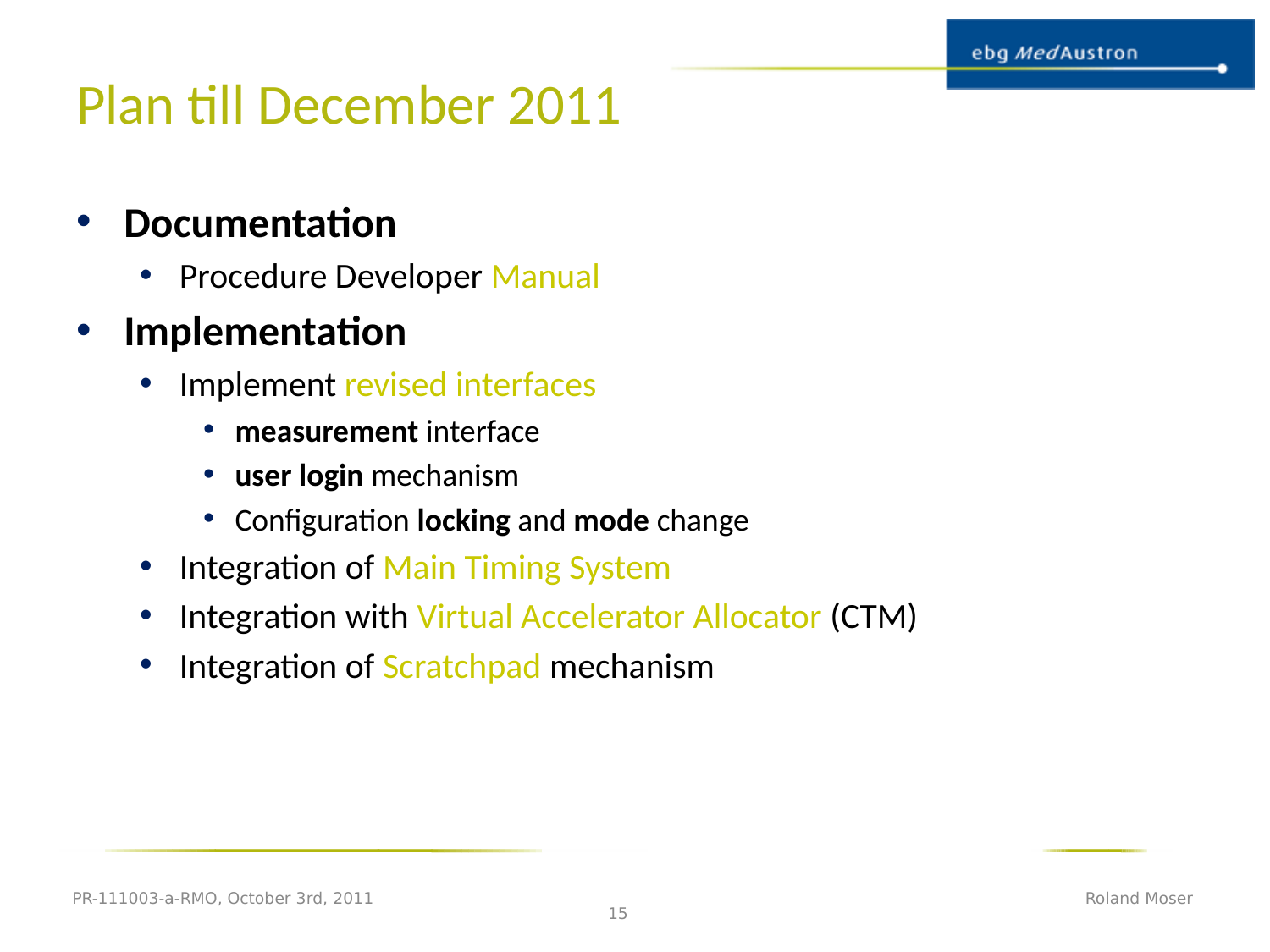

# Plan till December 2011
Documentation
Procedure Developer Manual
Implementation
Implement revised interfaces
measurement interface
user login mechanism
Configuration locking and mode change
Integration of Main Timing System
Integration with Virtual Accelerator Allocator (CTM)
Integration of Scratchpad mechanism

PR-111003-a-RMO, October 3rd, 2011
Roland Moser
15